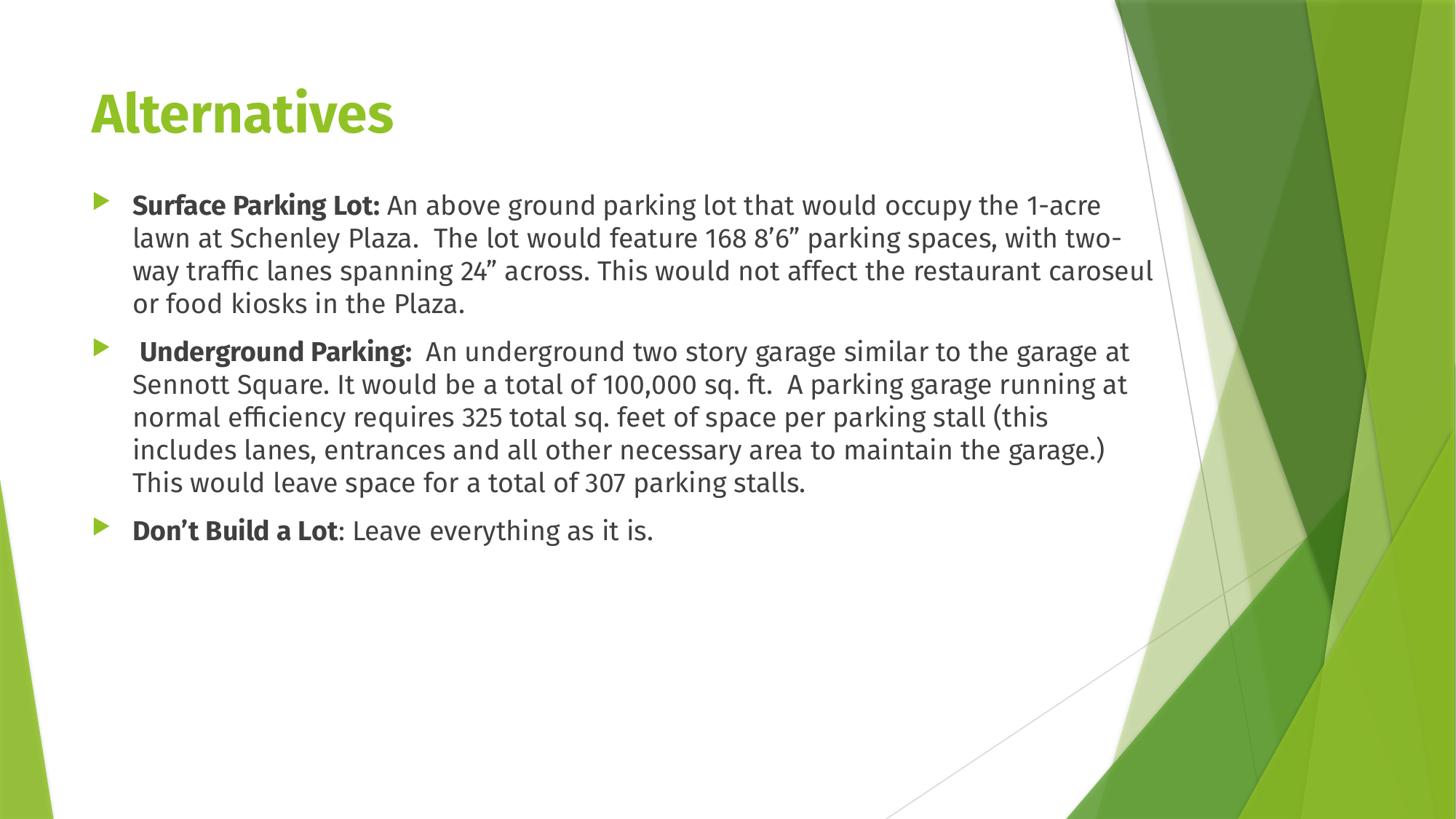

# Alternatives
Surface Parking Lot: An above ground parking lot that would occupy the 1-acre lawn at Schenley Plaza.  The lot would feature 168 8’6” parking spaces, with two-way traffic lanes spanning 24” across. This would not affect the restaurant caroseul or food kiosks in the Plaza.
 Underground Parking:  An underground two story garage similar to the garage at Sennott Square. It would be a total of 100,000 sq. ft.  A parking garage running at normal efficiency requires 325 total sq. feet of space per parking stall (this includes lanes, entrances and all other necessary area to maintain the garage.)  This would leave space for a total of 307 parking stalls.
Don’t Build a Lot: Leave everything as it is.